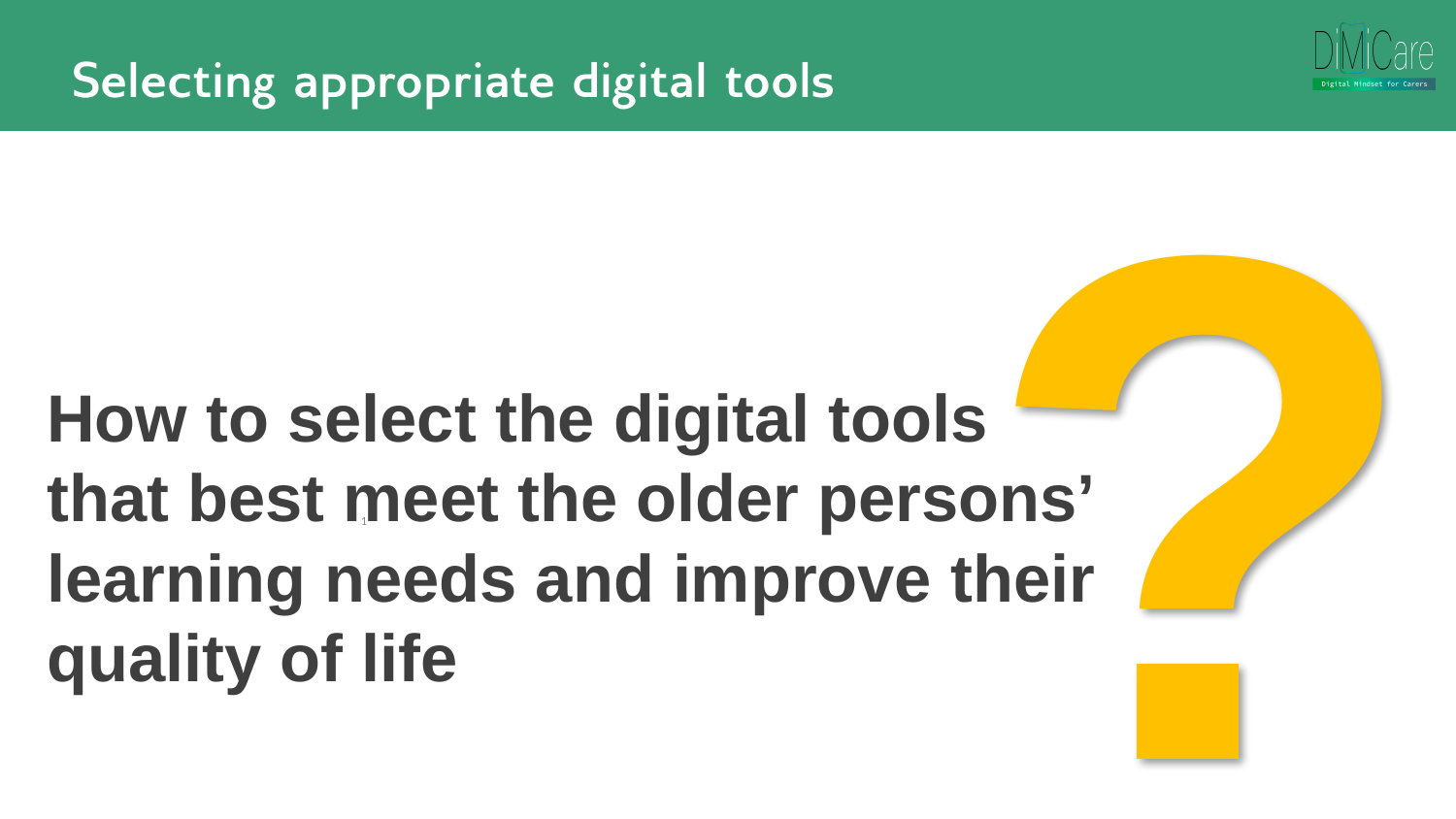

Selecting appropriate digital tools

?

How to select the digital tools that best meet the older persons’ learning needs and improve their quality of life
1